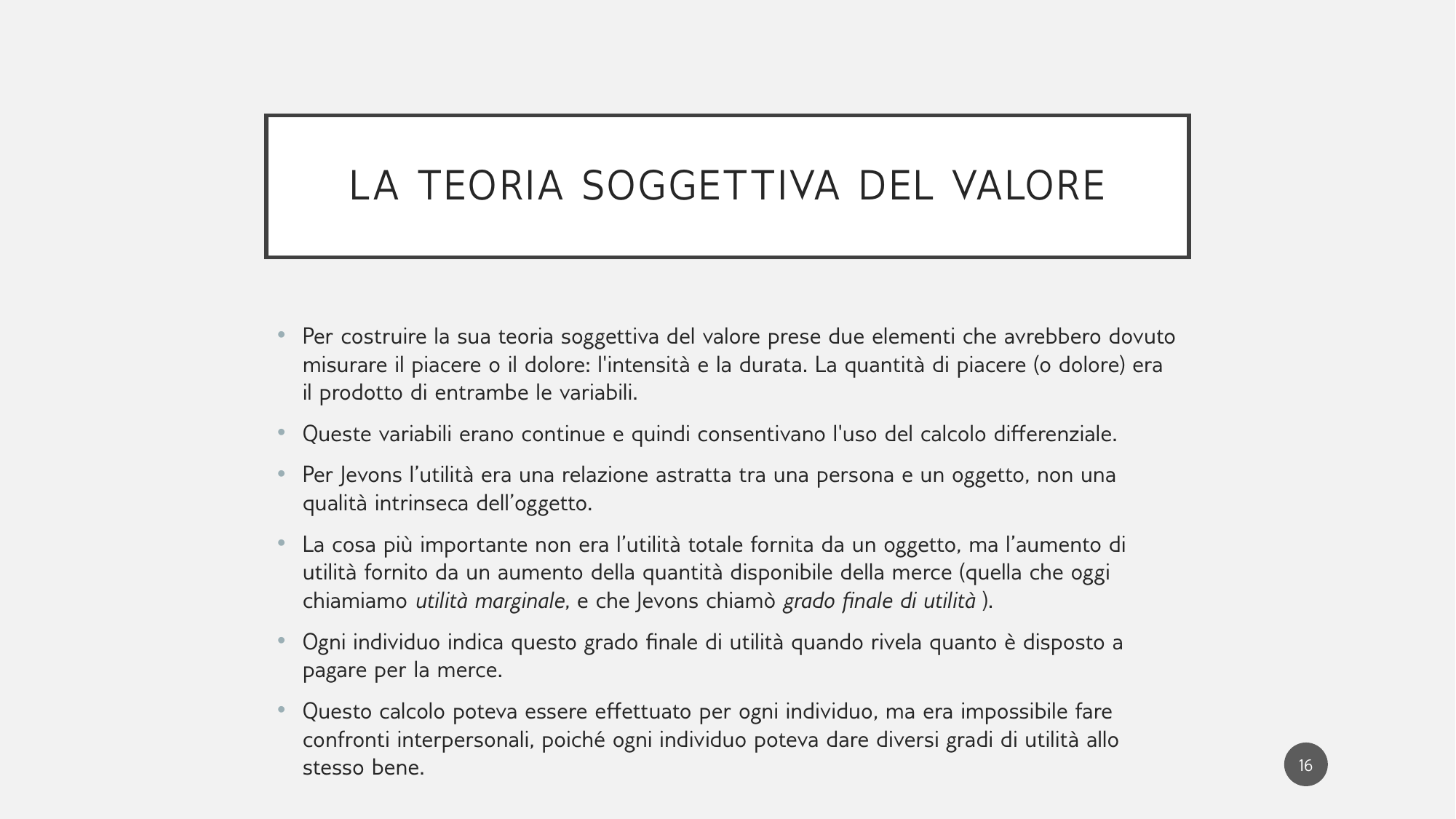

# La teoria soggettiva del valore
Per costruire la sua teoria soggettiva del valore prese due elementi che avrebbero dovuto misurare il piacere o il dolore: l'intensità e la durata. La quantità di piacere (o dolore) era il prodotto di entrambe le variabili.
Queste variabili erano continue e quindi consentivano l'uso del calcolo differenziale.
Per Jevons l’utilità era una relazione astratta tra una persona e un oggetto, non una qualità intrinseca dell’oggetto.
La cosa più importante non era l’utilità totale fornita da un oggetto, ma l’aumento di utilità fornito da un aumento della quantità disponibile della merce (quella che oggi chiamiamo utilità marginale, e che Jevons chiamò grado finale di utilità ).
Ogni individuo indica questo grado finale di utilità quando rivela quanto è disposto a pagare per la merce.
Questo calcolo poteva essere effettuato per ogni individuo, ma era impossibile fare confronti interpersonali, poiché ogni individuo poteva dare diversi gradi di utilità allo stesso bene.
16